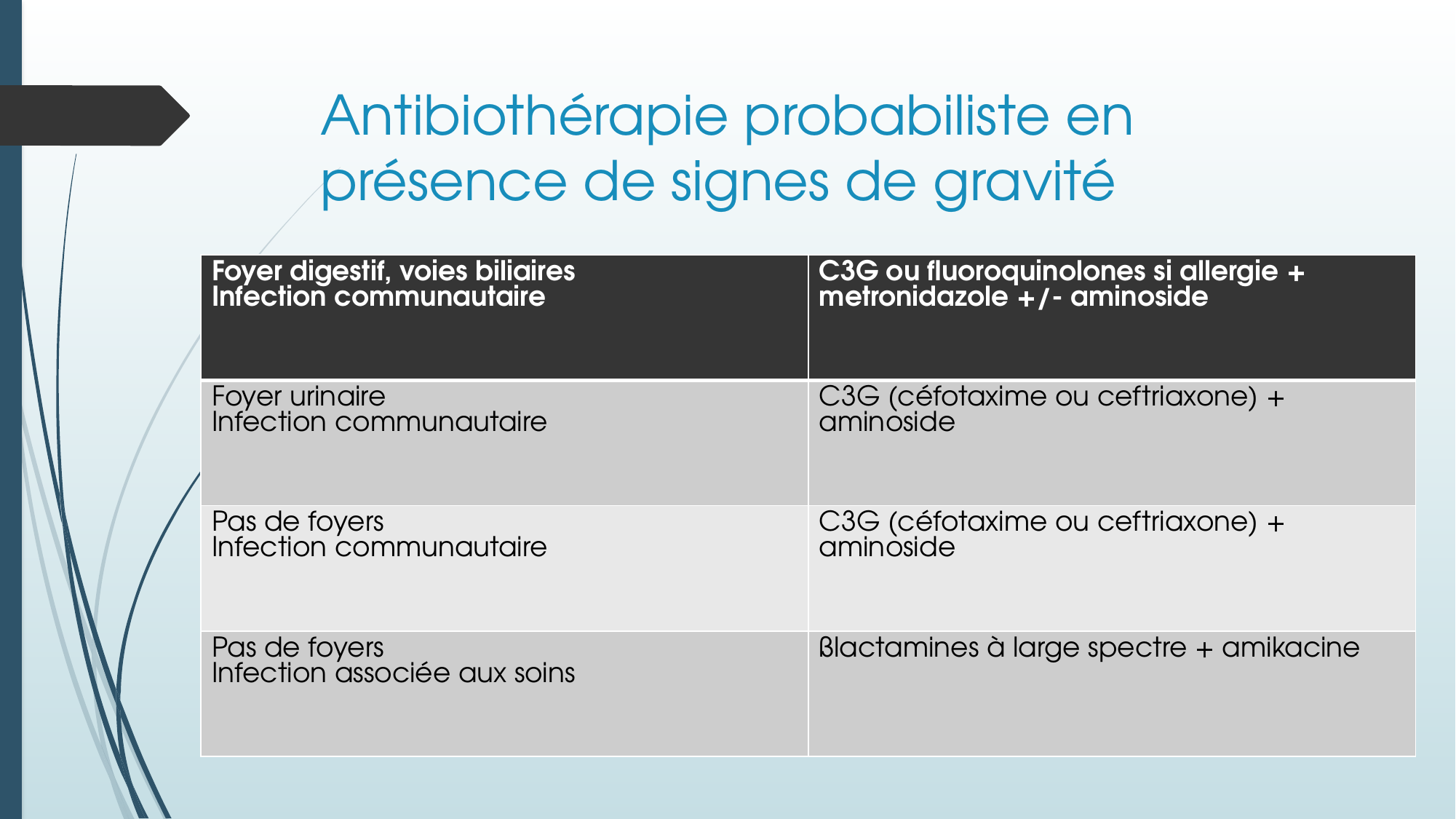

# Antibiothérapie probabiliste en présence de signes de gravité
| Foyer digestif, voies biliaires Infection communautaire | C3G ou fluoroquinolones si allergie + metronidazole +/- aminoside |
| --- | --- |
| Foyer urinaire Infection communautaire | C3G (céfotaxime ou ceftriaxone) + aminoside |
| Pas de foyers Infection communautaire | C3G (céfotaxime ou ceftriaxone) + aminoside |
| Pas de foyers Infection associée aux soins | ßlactamines à large spectre + amikacine |